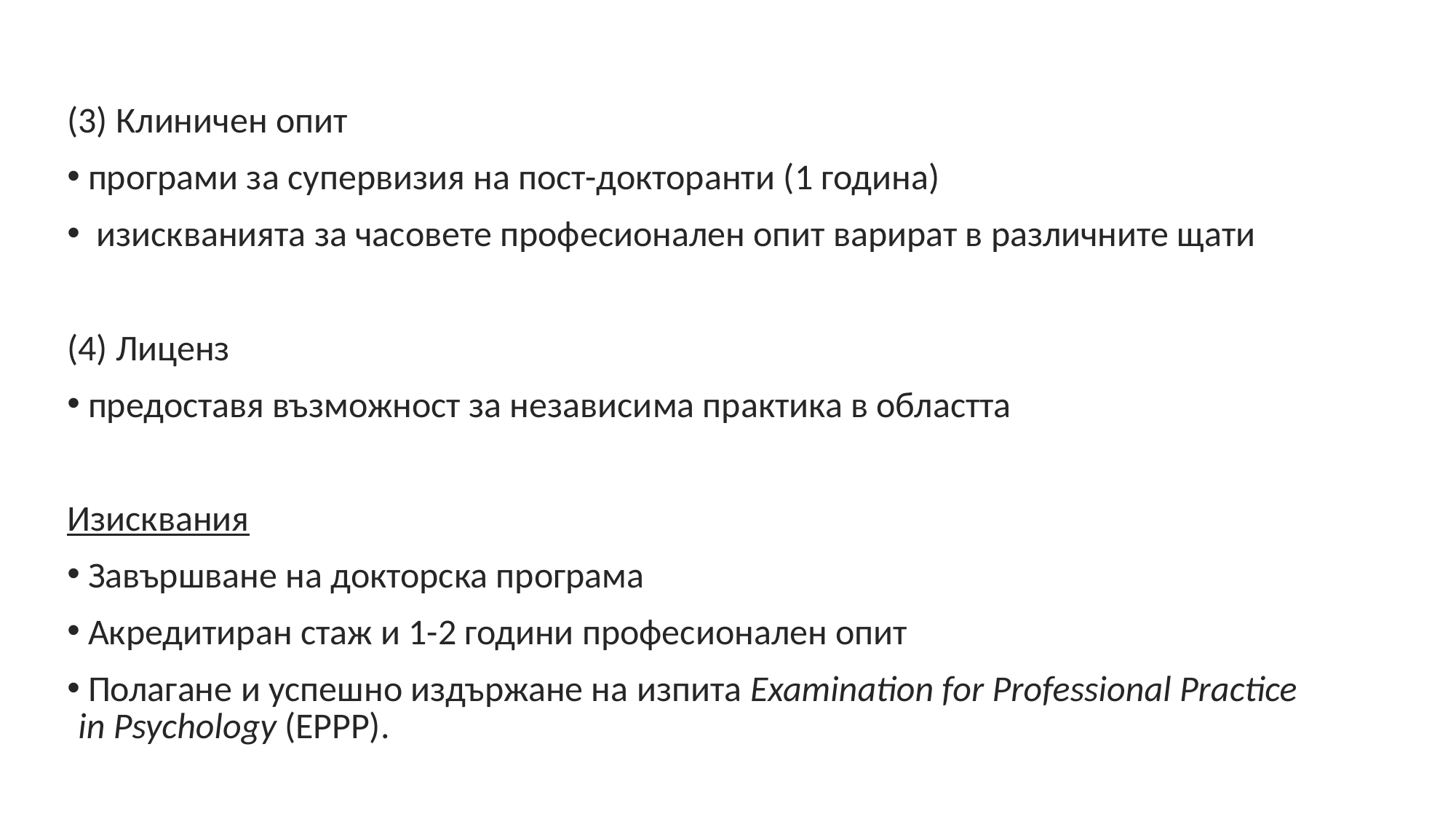

(3) Клиничен опит
 програми за супервизия на пост-докторанти (1 година)
  изискванията за часовете професионален опит варират в различните щати

(4) Лиценз
 предоставя възможност за независима практика в областта

Изисквания
 Завършване на докторска програма
 Акредитиран стаж и 1-2 години професионален опит
 Полагане и успешно издържане на изпита Examination for Professional Practice in Psychology (EPPP).